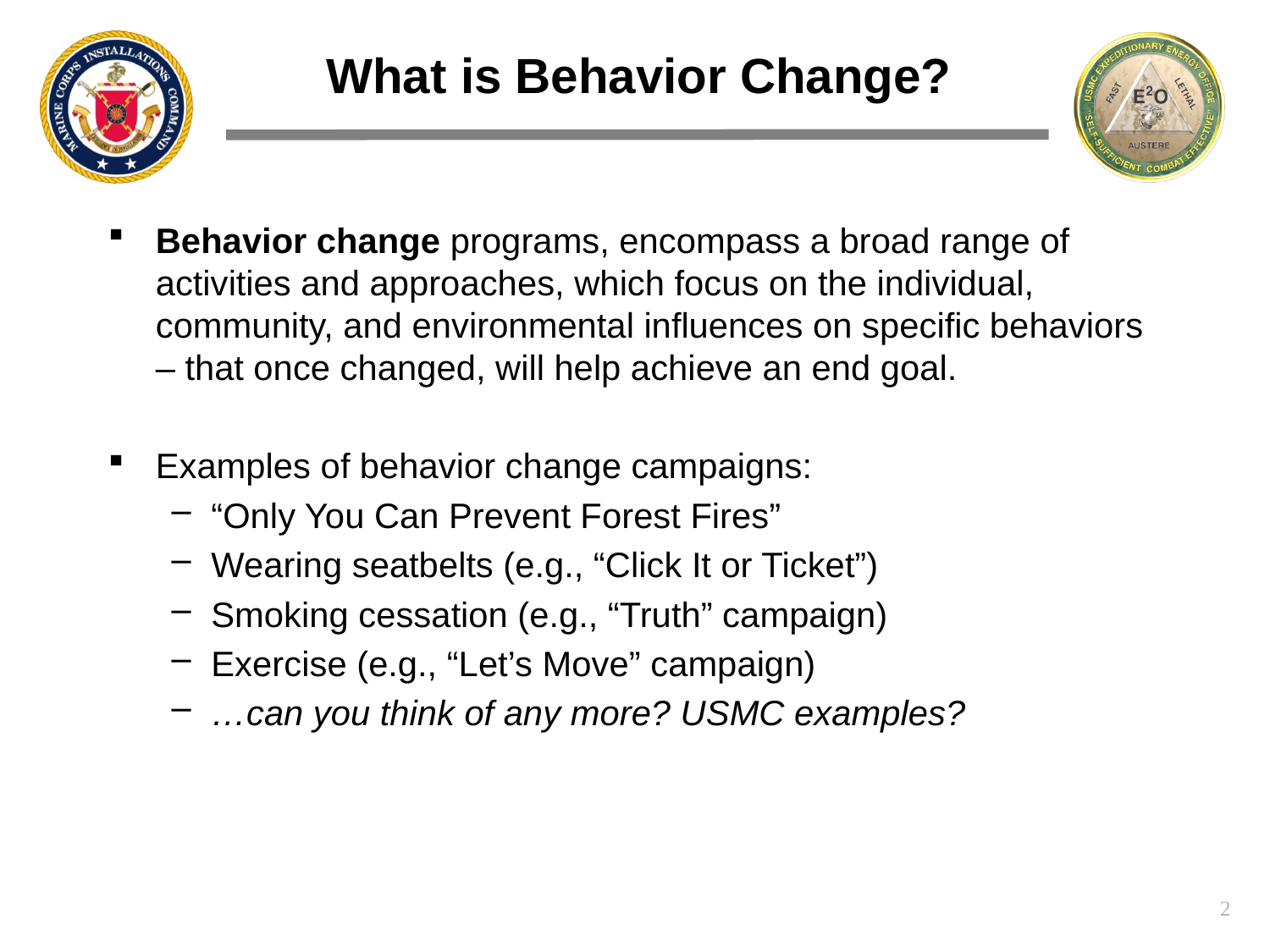

# What is Behavior Change?
Behavior change programs, encompass a broad range of activities and approaches, which focus on the individual, community, and environmental influences on specific behaviors – that once changed, will help achieve an end goal.

Examples of behavior change campaigns:
“Only You Can Prevent Forest Fires”
Wearing seatbelts (e.g., “Click It or Ticket”)
Smoking cessation (e.g., “Truth” campaign)
Exercise (e.g., “Let’s Move” campaign)
…can you think of any more? USMC examples?

2